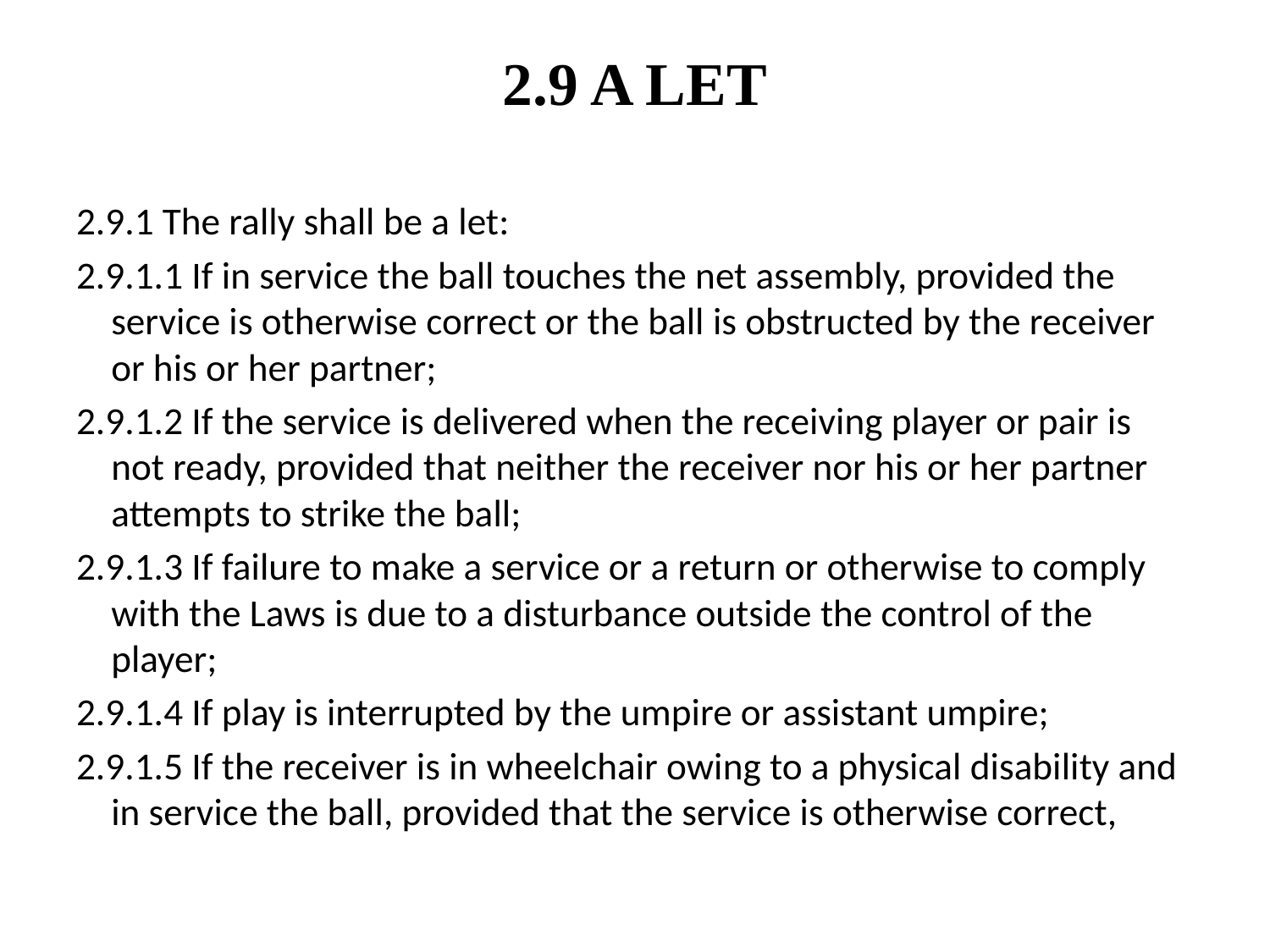

# 2.9 A LET
2.9.1 The rally shall be a let:
2.9.1.1 If in service the ball touches the net assembly, provided the service is otherwise correct or the ball is obstructed by the receiver or his or her partner;
2.9.1.2 If the service is delivered when the receiving player or pair is not ready, provided that neither the receiver nor his or her partner attempts to strike the ball;
2.9.1.3 If failure to make a service or a return or otherwise to comply with the Laws is due to a disturbance outside the control of the player;
2.9.1.4 If play is interrupted by the umpire or assistant umpire;
2.9.1.5 If the receiver is in wheelchair owing to a physical disability and in service the ball, provided that the service is otherwise correct,